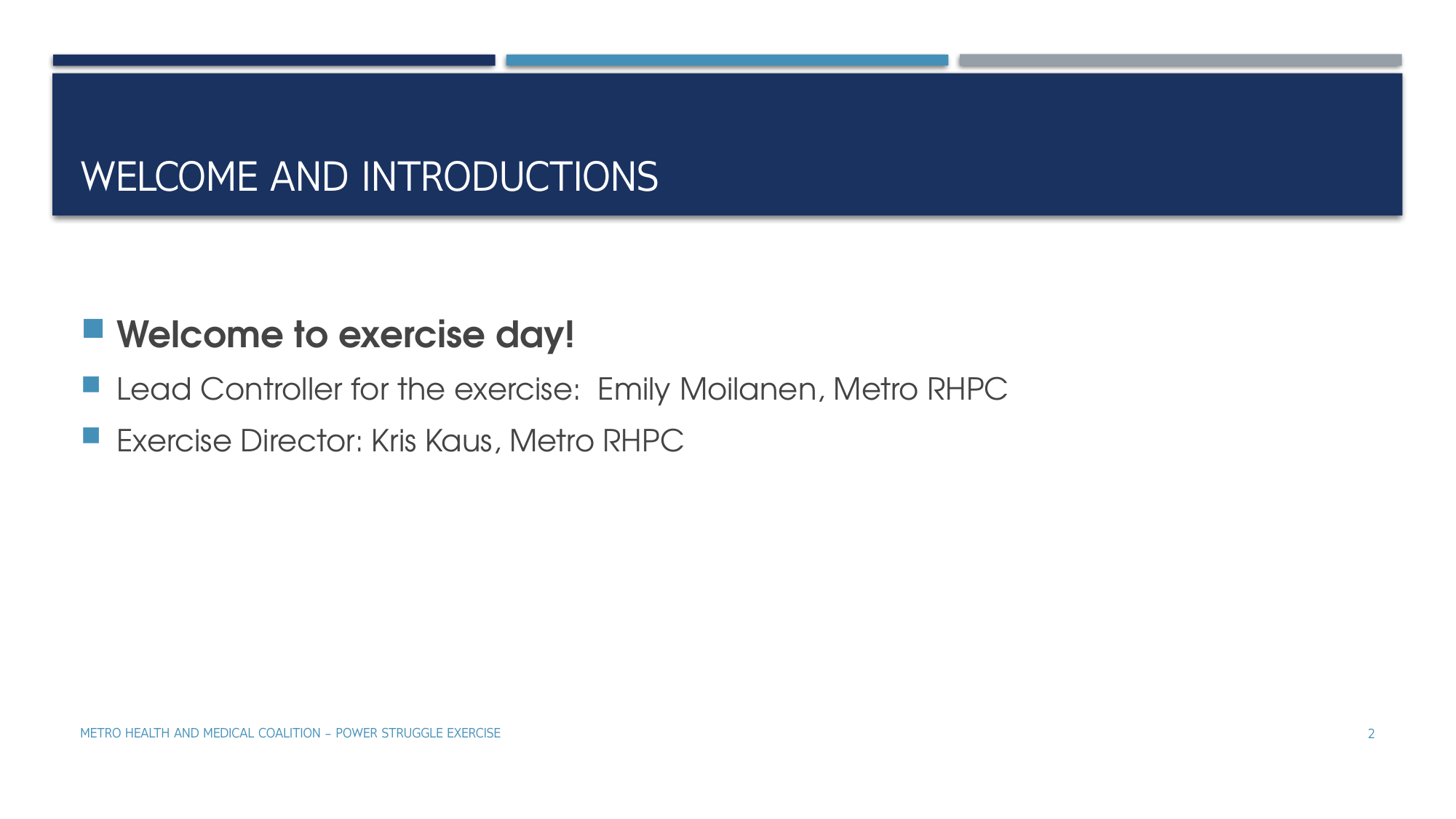

# Welcome and Introductions
Welcome to exercise day!
Lead Controller for the exercise:  Emily Moilanen, Metro RHPC
Exercise Director: Kris Kaus, Metro RHPC

Metro Health and Medical Coalition – POWER STRUGGLE EXERCISE
2